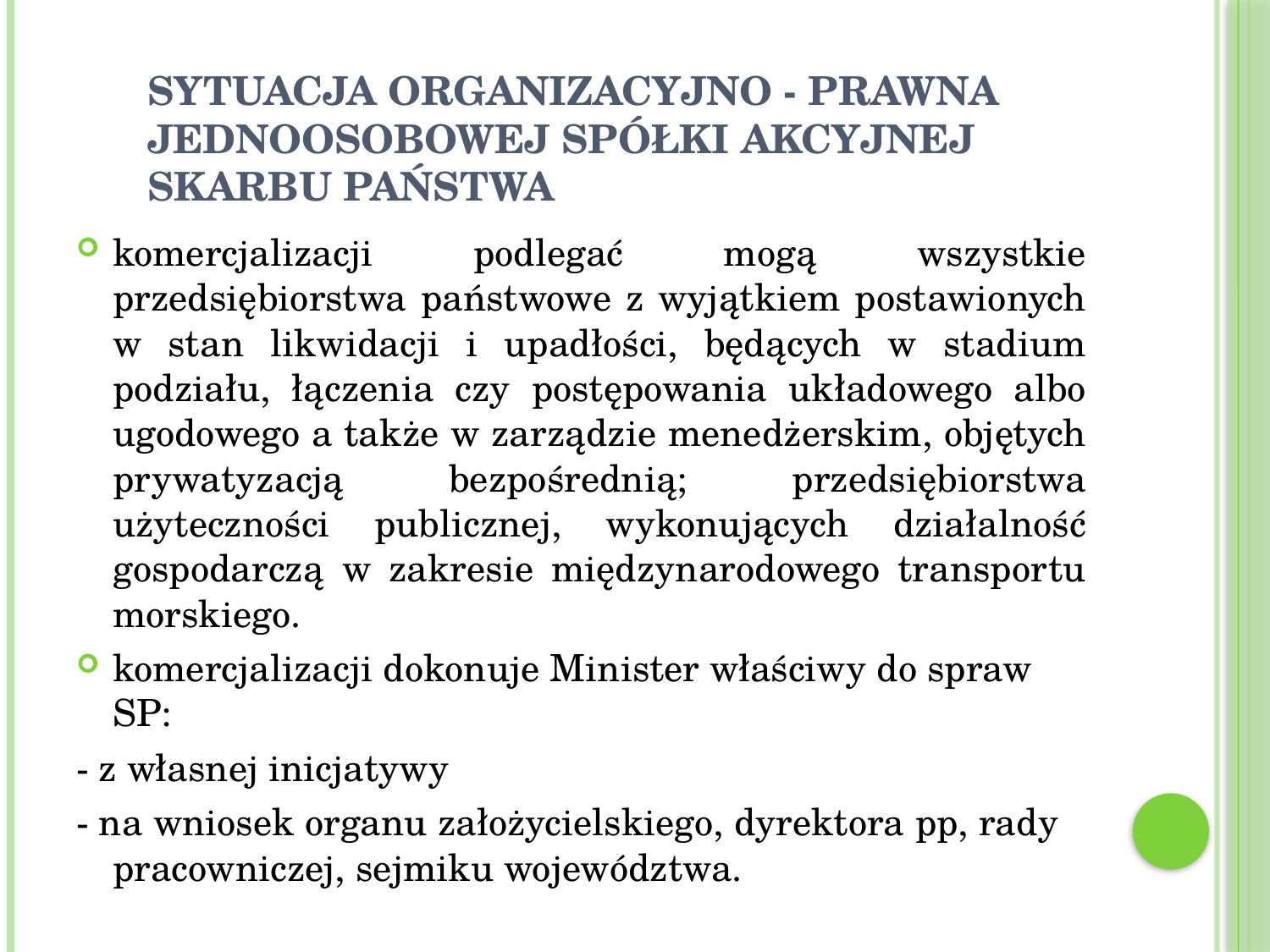

# Sytuacja organizacyjno - prawna jednoosobowej spółki akcyjnej Skarbu Państwa
komercjalizacji podlegać mogą wszystkie przedsiębiorstwa państwowe z wyjątkiem postawionych w stan likwidacji i upadłości, będących w stadium podziału, łączenia czy postępowania układowego albo ugodowego a także w zarządzie menedżerskim, objętych prywatyzacją bezpośrednią; przedsiębiorstwa użyteczności publicznej, wykonujących działalność gospodarczą w zakresie międzynarodowego transportu morskiego.
komercjalizacji dokonuje Minister właściwy do spraw SP:
- z własnej inicjatywy
- na wniosek organu założycielskiego, dyrektora pp, rady pracowniczej, sejmiku województwa.